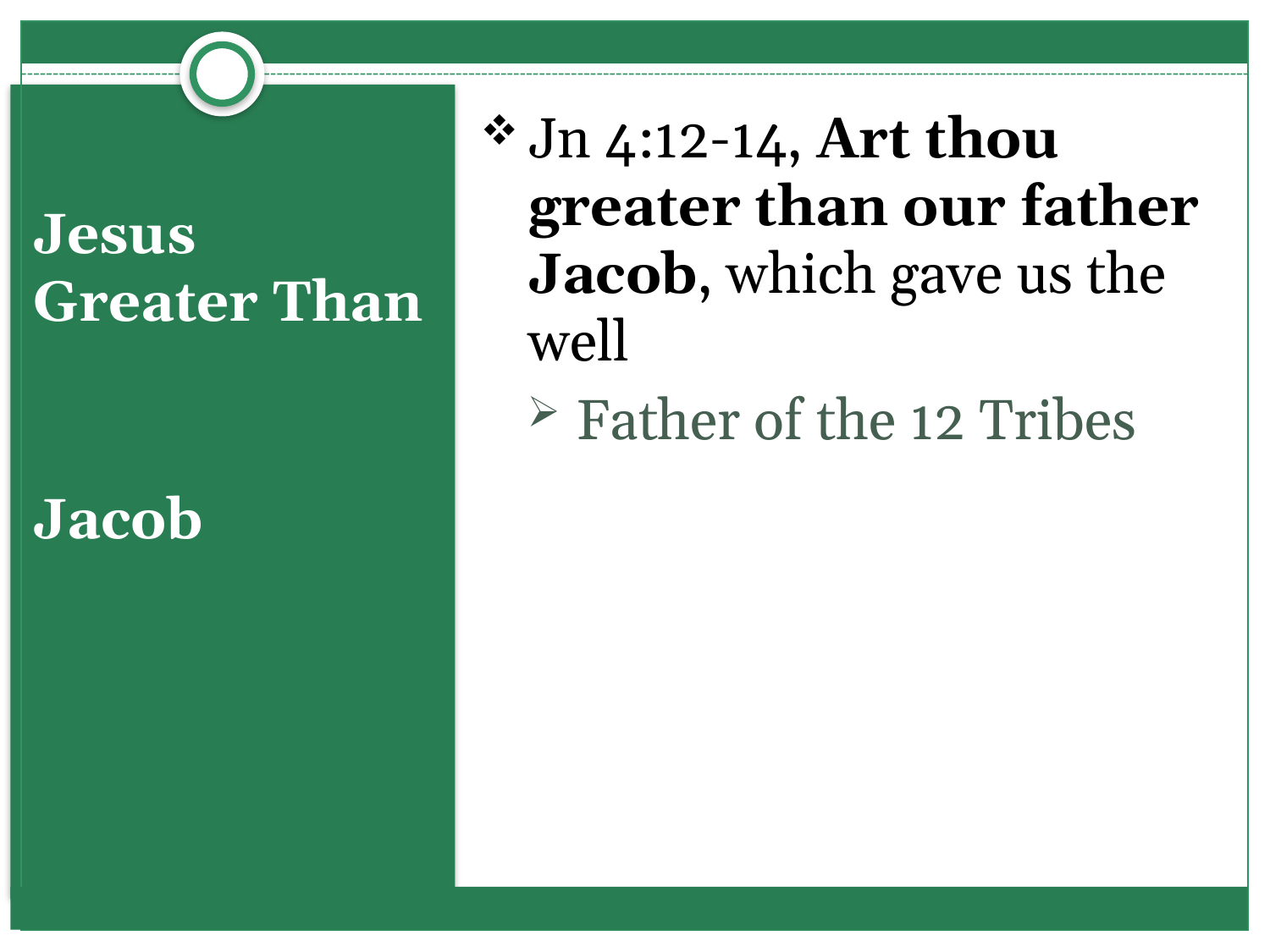

Jn 4:12-14, Art thou greater than our father Jacob, which gave us the well
Father of the 12 Tribes
# Jesus Greater Than
Jacob